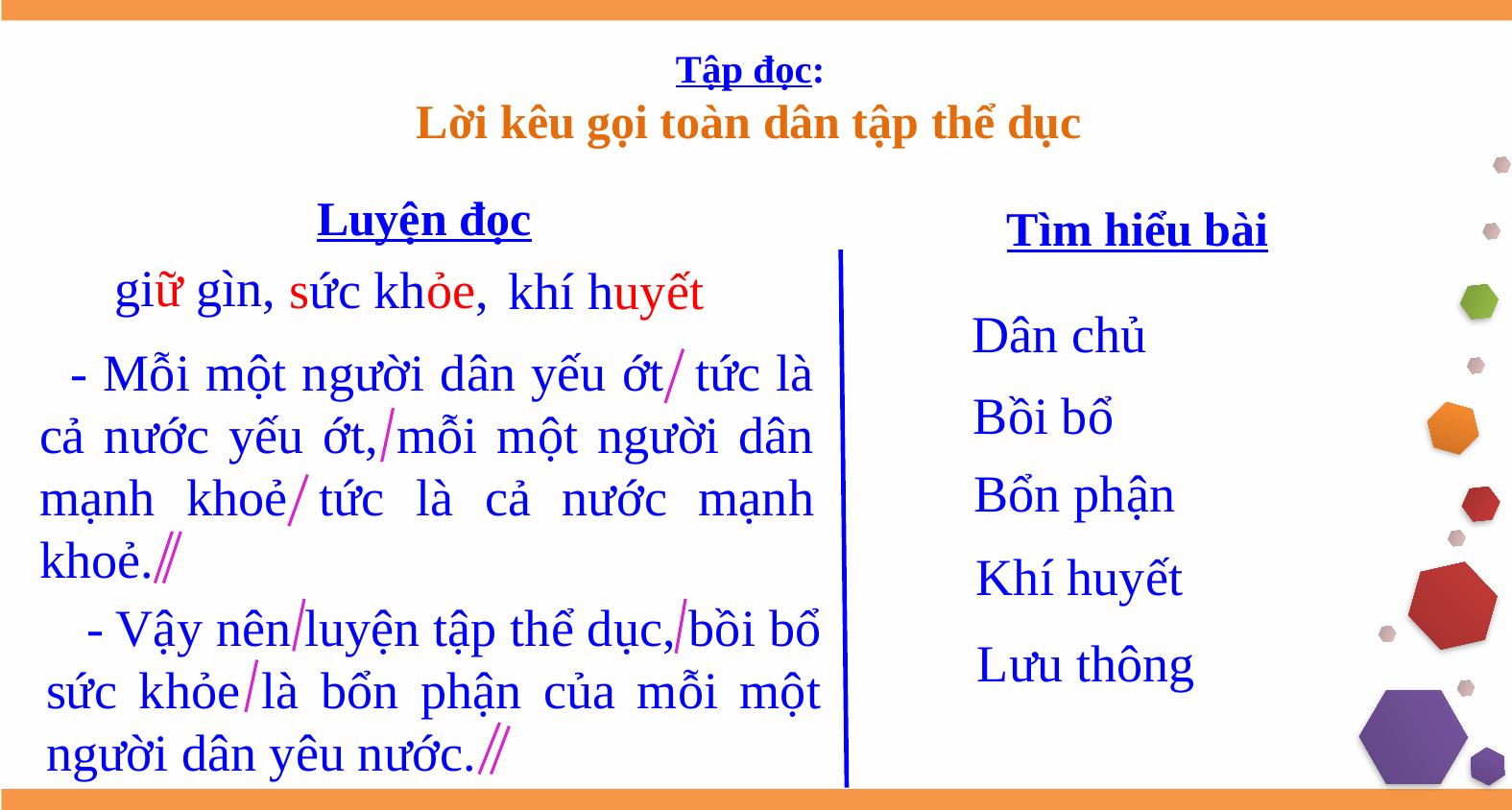

Tập đọc:
Lời kêu gọi toàn dân tập thể dục

Luyện đọc
Tìm hiểu bài

giữ gìn,
sức khỏe,
khí huyết

Dân chủ

  - Mỗi một người dân yếu ớt  tức là cả nước yếu ớt, mỗi một người dân mạnh khoẻ tức là cả nước mạnh khoẻ.

Bồi bổ

Bổn phận

Khí huyết

   - Vậy nên luyện tập thể dục, bồi bổ sức khỏe là bổn phận của mỗi một người dân yêu nước.

Lưu thông